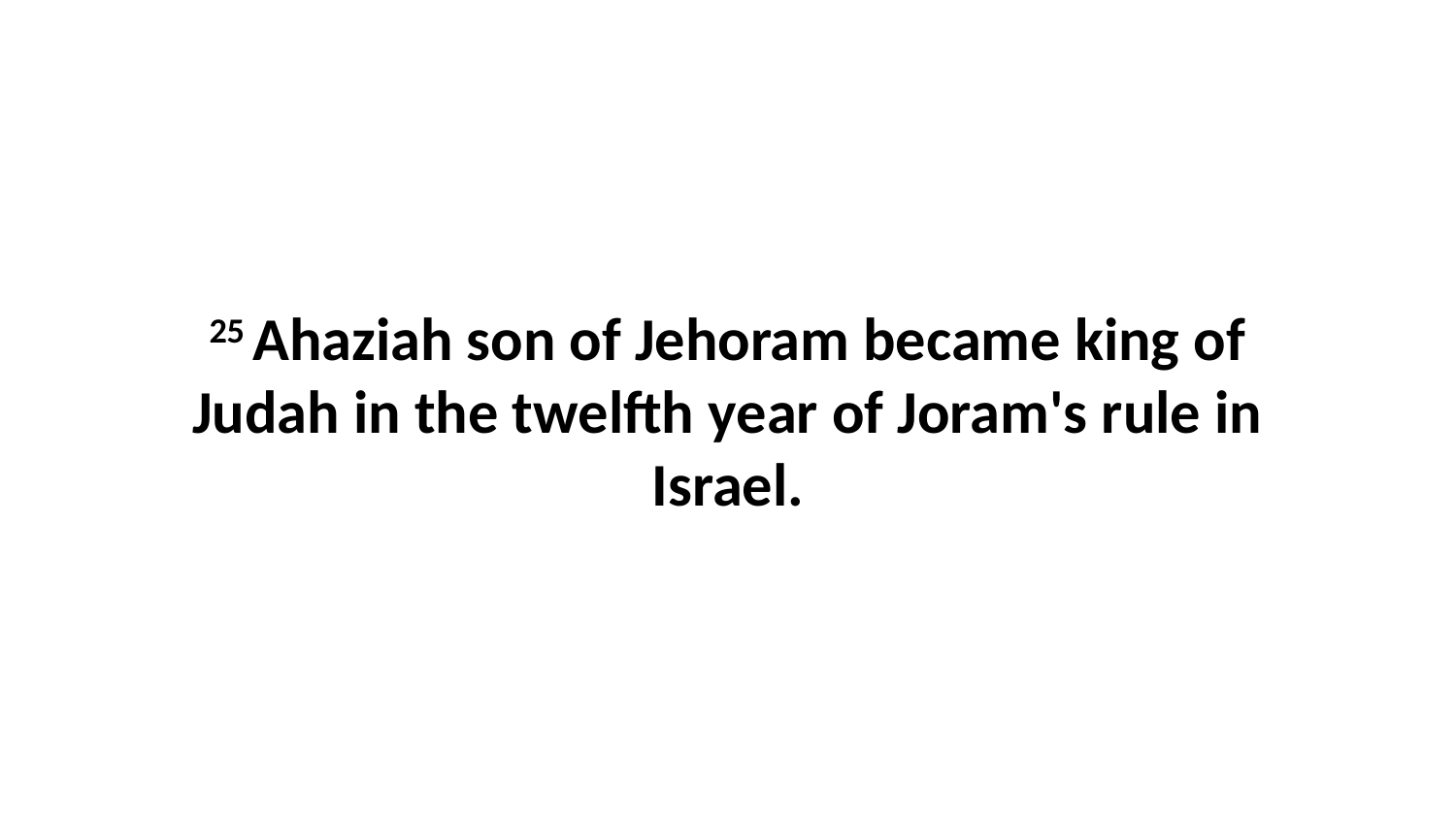

25 Ahaziah son of Jehoram became king of Judah in the twelfth year of Joram's rule in Israel.